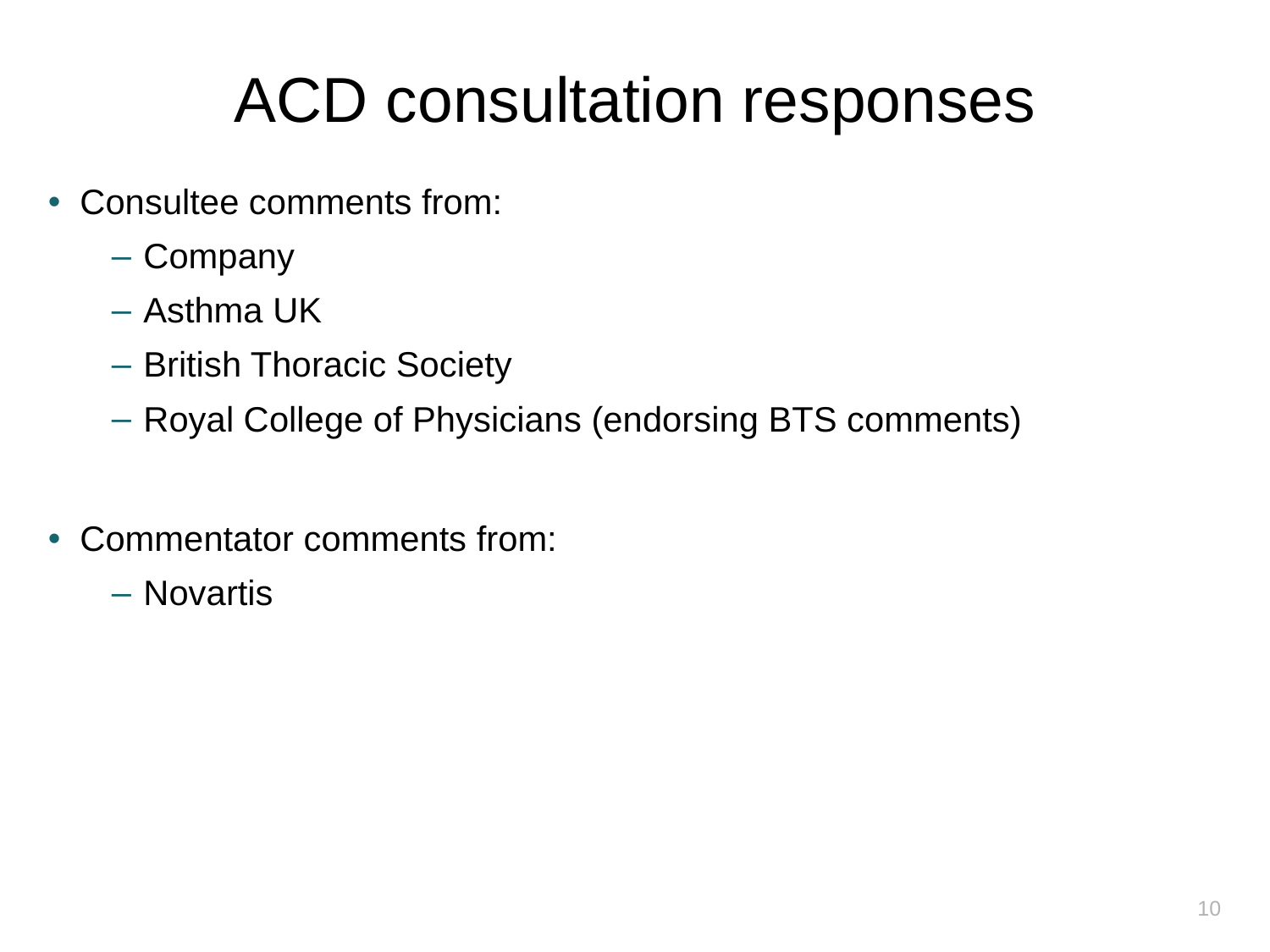

# ACD consultation responses
Consultee comments from:
Company
Asthma UK
British Thoracic Society
Royal College of Physicians (endorsing BTS comments)

Commentator comments from:
Novartis

10